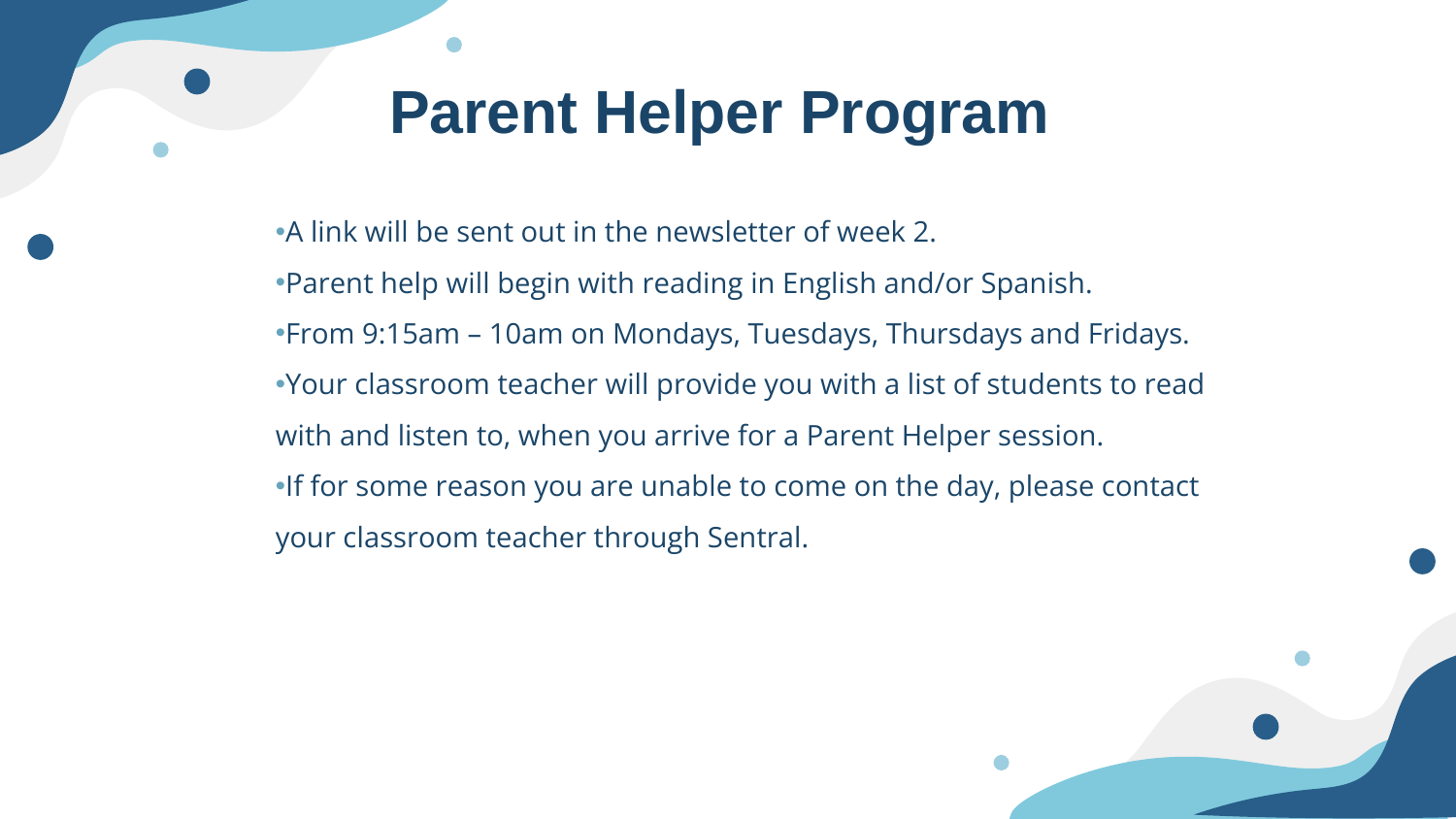

# Parent Helper Program

A link will be sent out in the newsletter of week 2.
Parent help will begin with reading in English and/or Spanish.
From 9:15am – 10am on Mondays, Tuesdays, Thursdays and Fridays.
Your classroom teacher will provide you with a list of students to read with and listen to, when you arrive for a Parent Helper session.
If for some reason you are unable to come on the day, please contact your classroom teacher through Sentral.